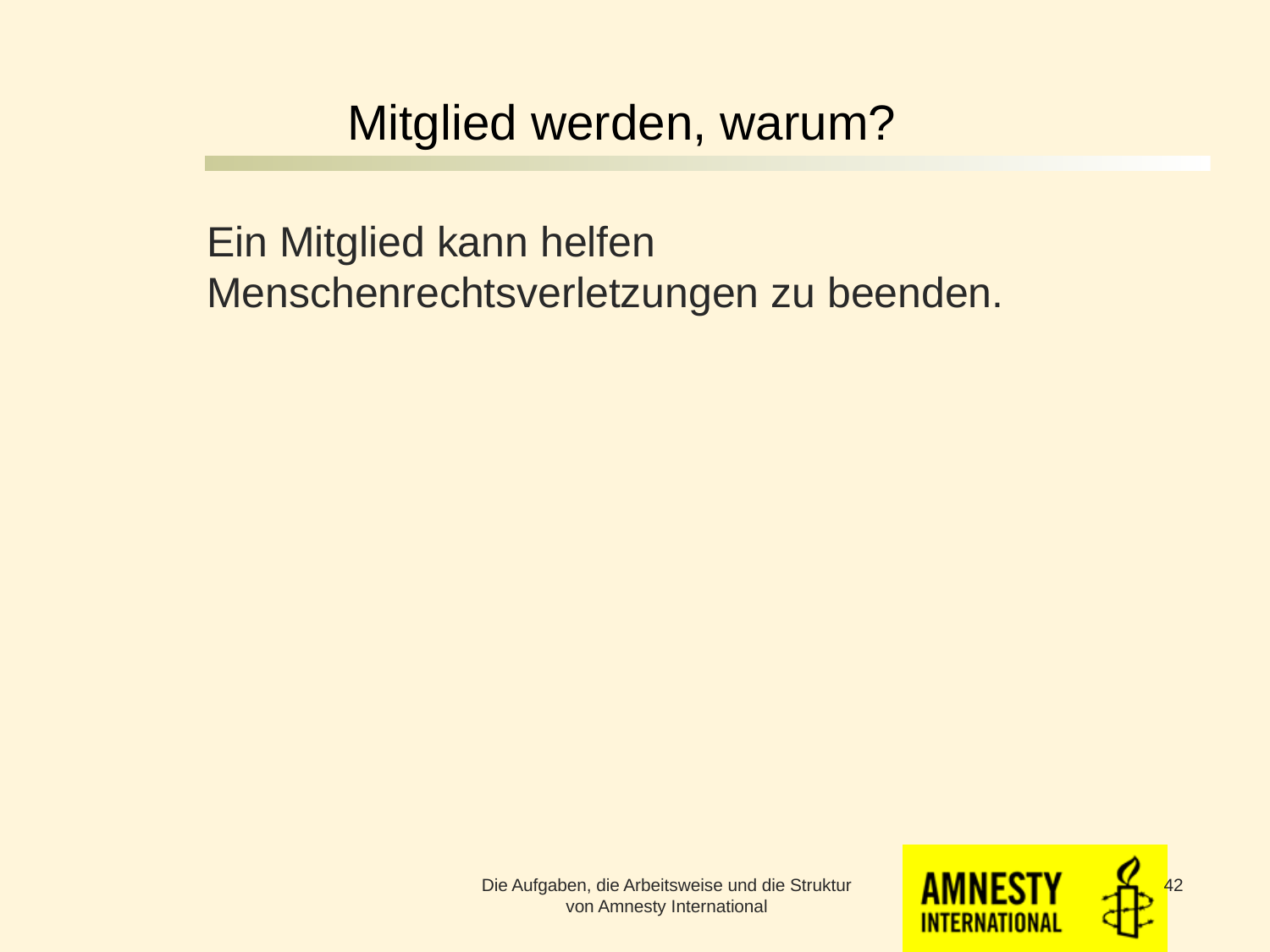

# Mitglied werden, warum?
Ein Mitglied kann helfen Menschenrechtsverletzungen zu beenden.

Die Aufgaben, die Arbeitsweise und die Struktur von Amnesty International
42